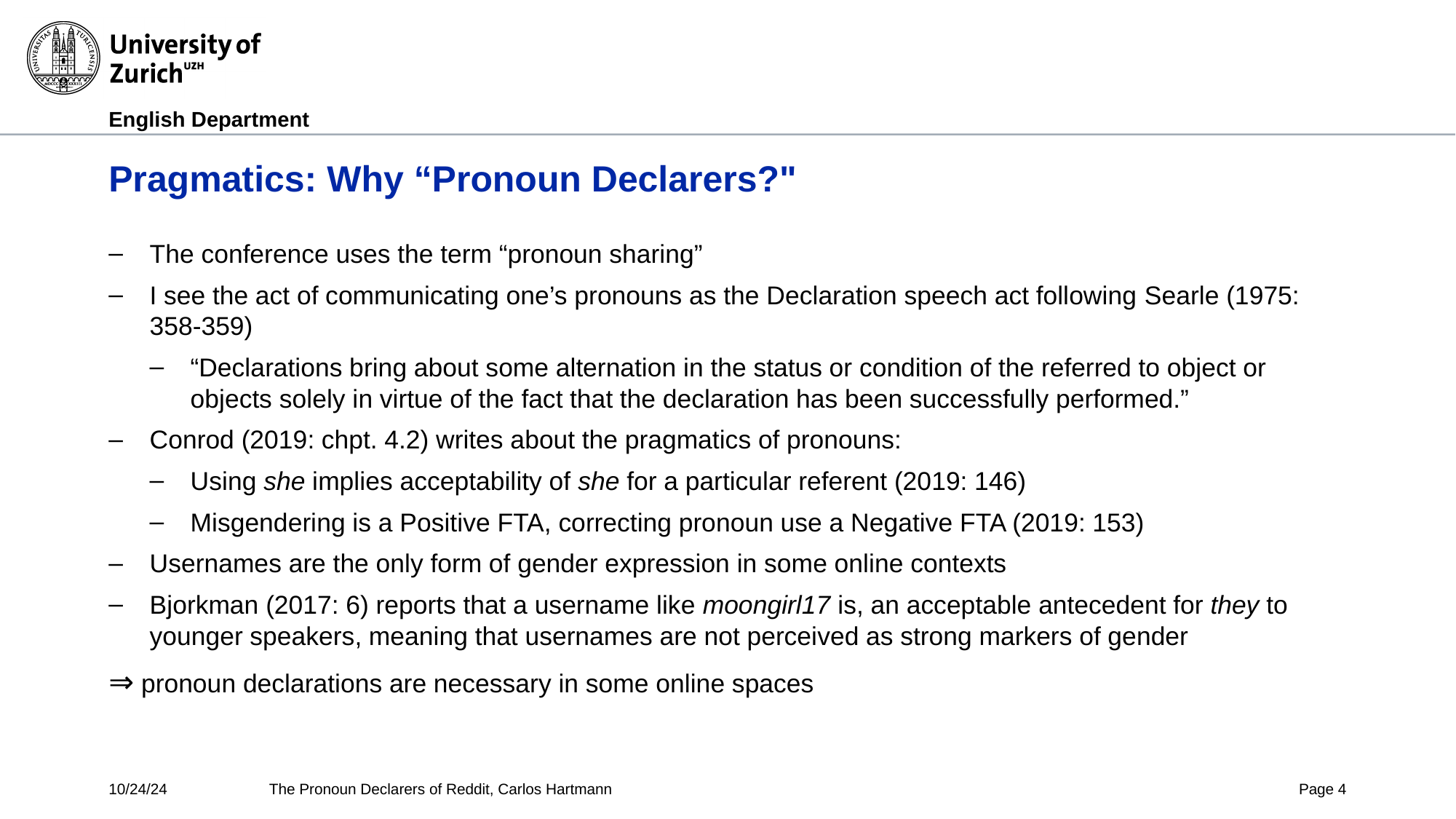

# Pragmatics: Why “Pronoun Declarers?"
The conference uses the term “pronoun sharing”
I see the act of communicating one’s pronouns as the Declaration speech act following Searle (1975: 358-359)
“Declarations bring about some alternation in the status or condition of the referred to object or objects solely in virtue of the fact that the declaration has been successfully performed.”
Conrod (2019: chpt. 4.2) writes about the pragmatics of pronouns:
Using she implies acceptability of she for a particular referent (2019: 146)
Misgendering is a Positive FTA, correcting pronoun use a Negative FTA (2019: 153)
Usernames are the only form of gender expression in some online contexts
Bjorkman (2017: 6) reports that a username like moongirl17 is, an acceptable antecedent for they to younger speakers, meaning that usernames are not perceived as strong markers of gender
⇒ pronoun declarations are necessary in some online spaces
10/24/24
The Pronoun Declarers of Reddit, Carlos Hartmann
Page 4